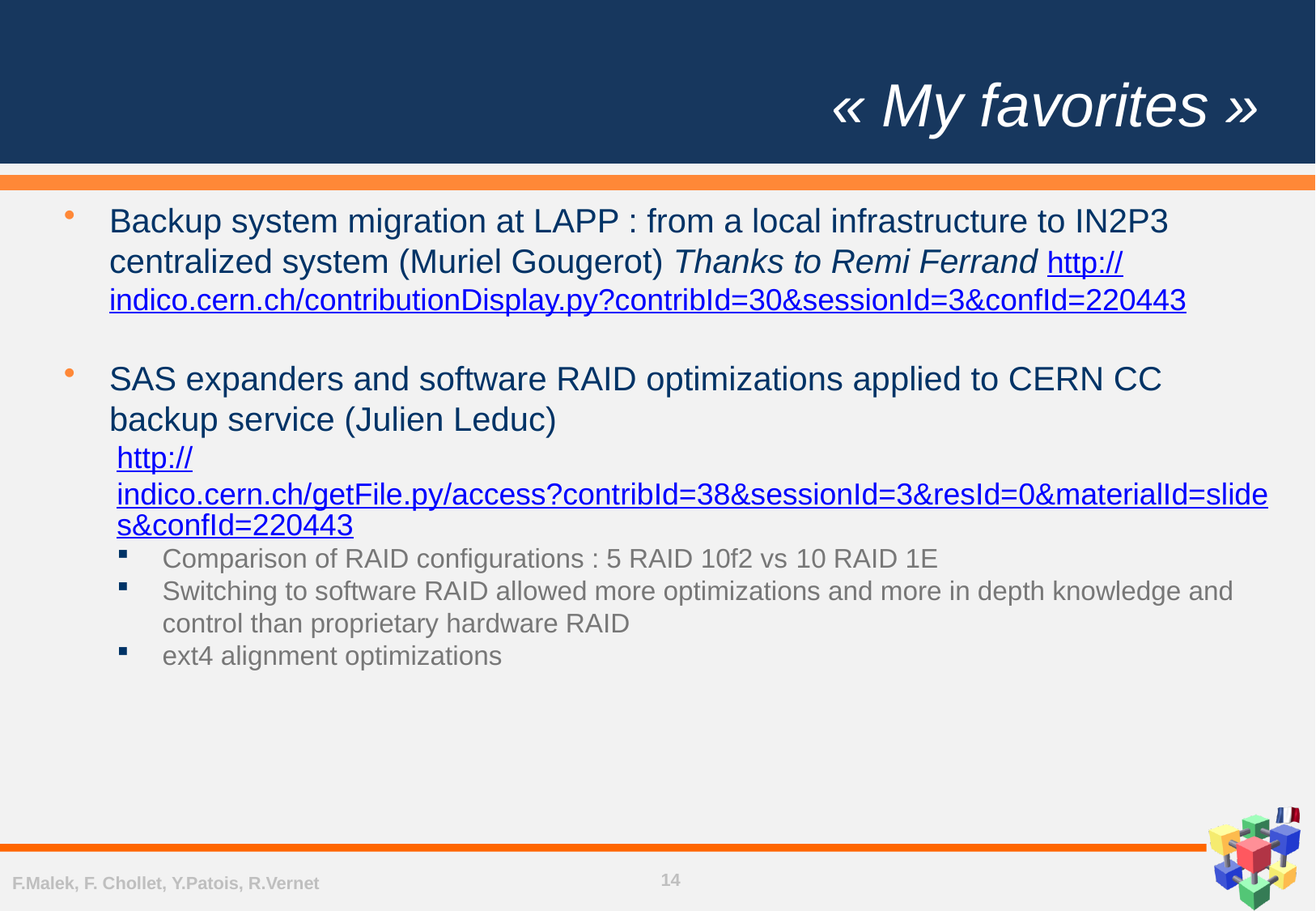

# « My favorites »
Backup system migration at LAPP : from a local infrastructure to IN2P3 centralized system (Muriel Gougerot) Thanks to Remi Ferrand http://indico.cern.ch/contributionDisplay.py?contribId=30&sessionId=3&confId=220443

SAS expanders and software RAID optimizations applied to CERN CC backup service (Julien Leduc)
http://indico.cern.ch/getFile.py/access?contribId=38&sessionId=3&resId=0&materialId=slides&confId=220443
Comparison of RAID configurations : 5 RAID 10f2 vs 10 RAID 1E
Switching to software RAID allowed more optimizations and more in depth knowledge and control than proprietary hardware RAID
ext4 alignment optimizations

14